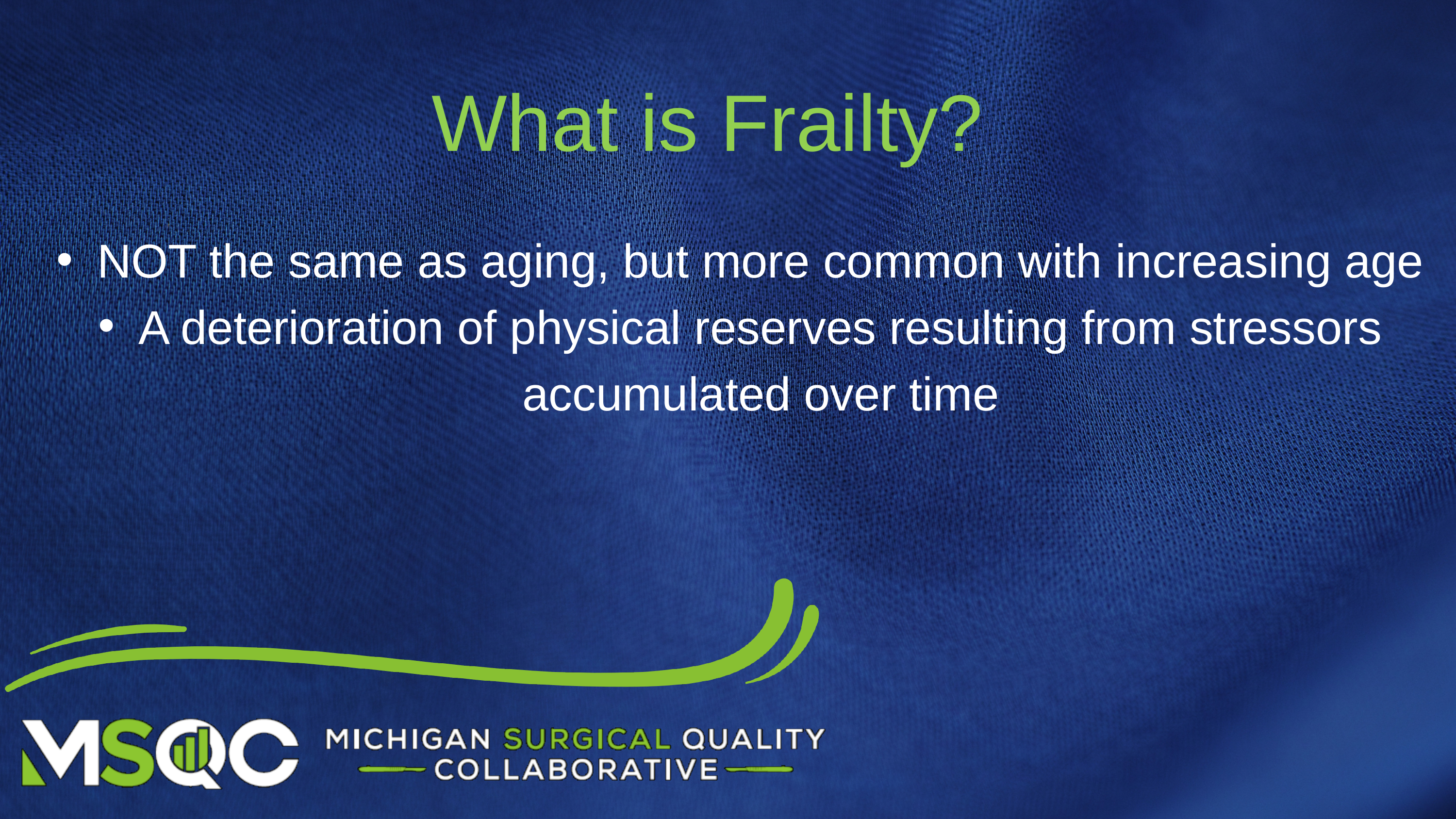

What is Frailty?
NOT the same as aging, but more common with increasing age
A deterioration of physical reserves resulting from stressors accumulated over time